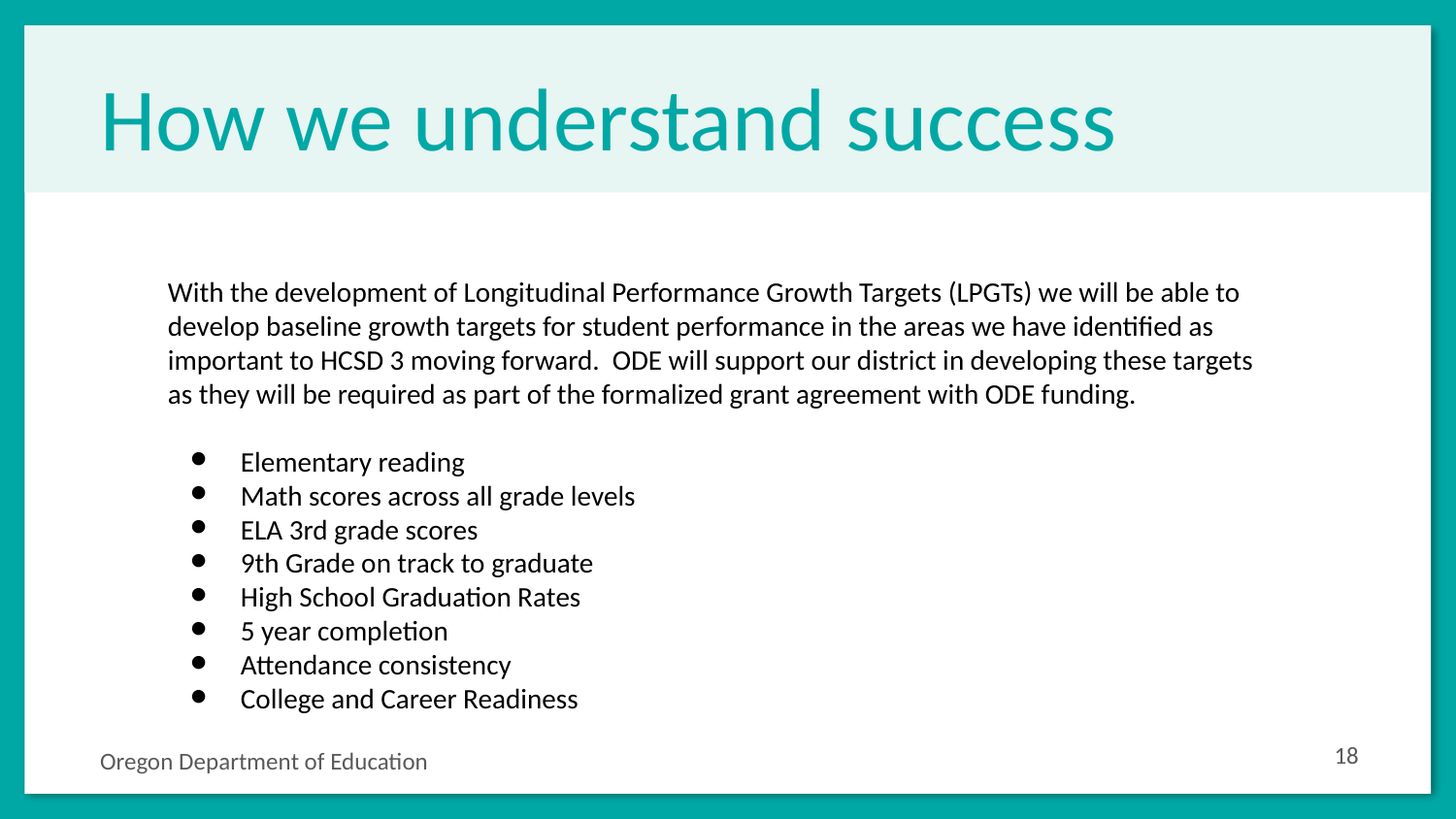

# How we understand success
With the development of Longitudinal Performance Growth Targets (LPGTs) we will be able to develop baseline growth targets for student performance in the areas we have identified as important to HCSD 3 moving forward.  ODE will support our district in developing these targets as they will be required as part of the formalized grant agreement with ODE funding.

Elementary reading
Math scores across all grade levels
ELA 3rd grade scores
9th Grade on track to graduate
High School Graduation Rates
5 year completion
Attendance consistency
College and Career Readiness
18